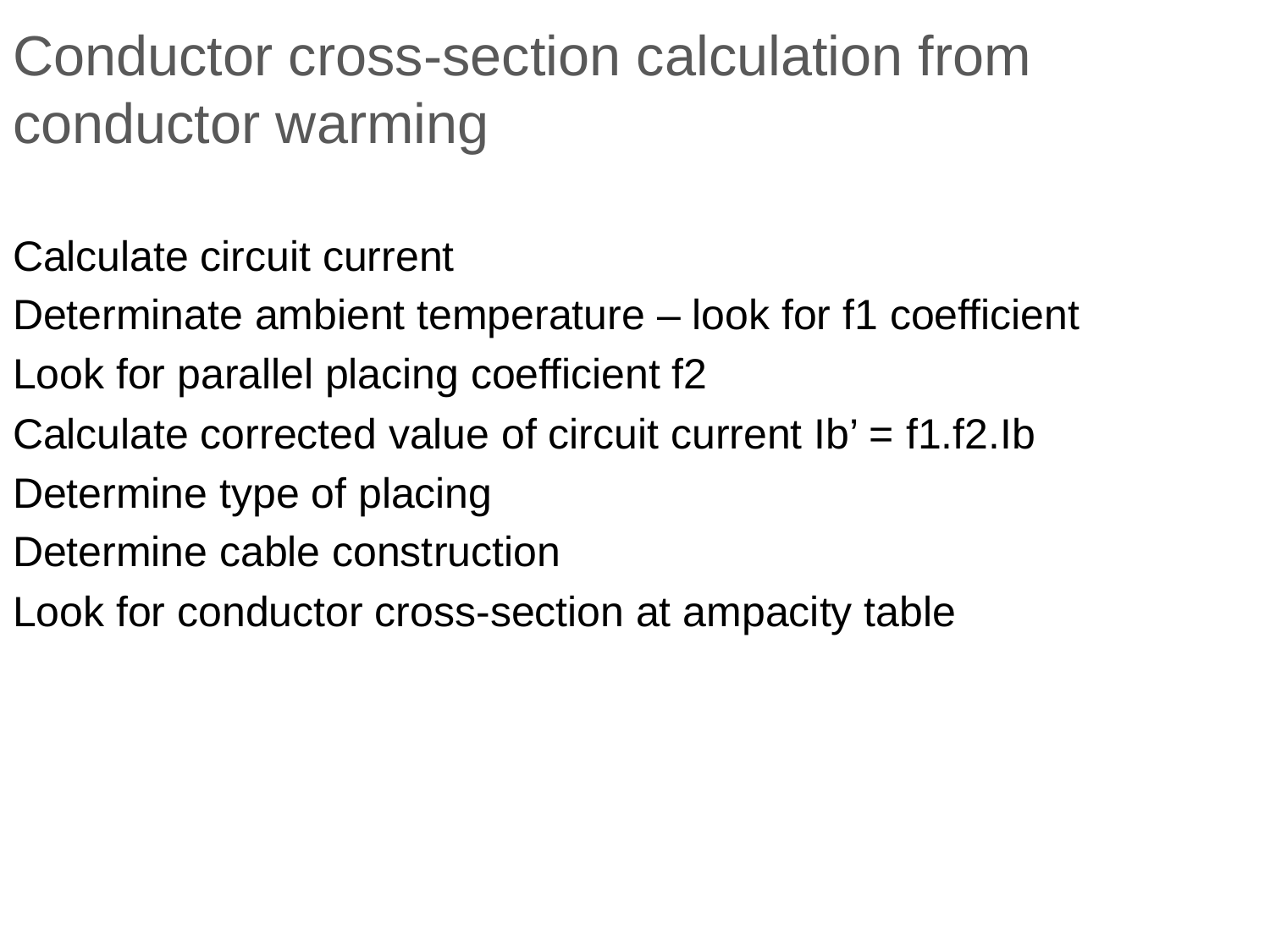

Conductor cross-section calculation from conductor warming
Calculate circuit current
Determinate ambient temperature – look for f1 coefficient
Look for parallel placing coefficient f2
Calculate corrected value of circuit current Ib’ = f1.f2.Ib
Determine type of placing
Determine cable construction
Look for conductor cross-section at ampacity table